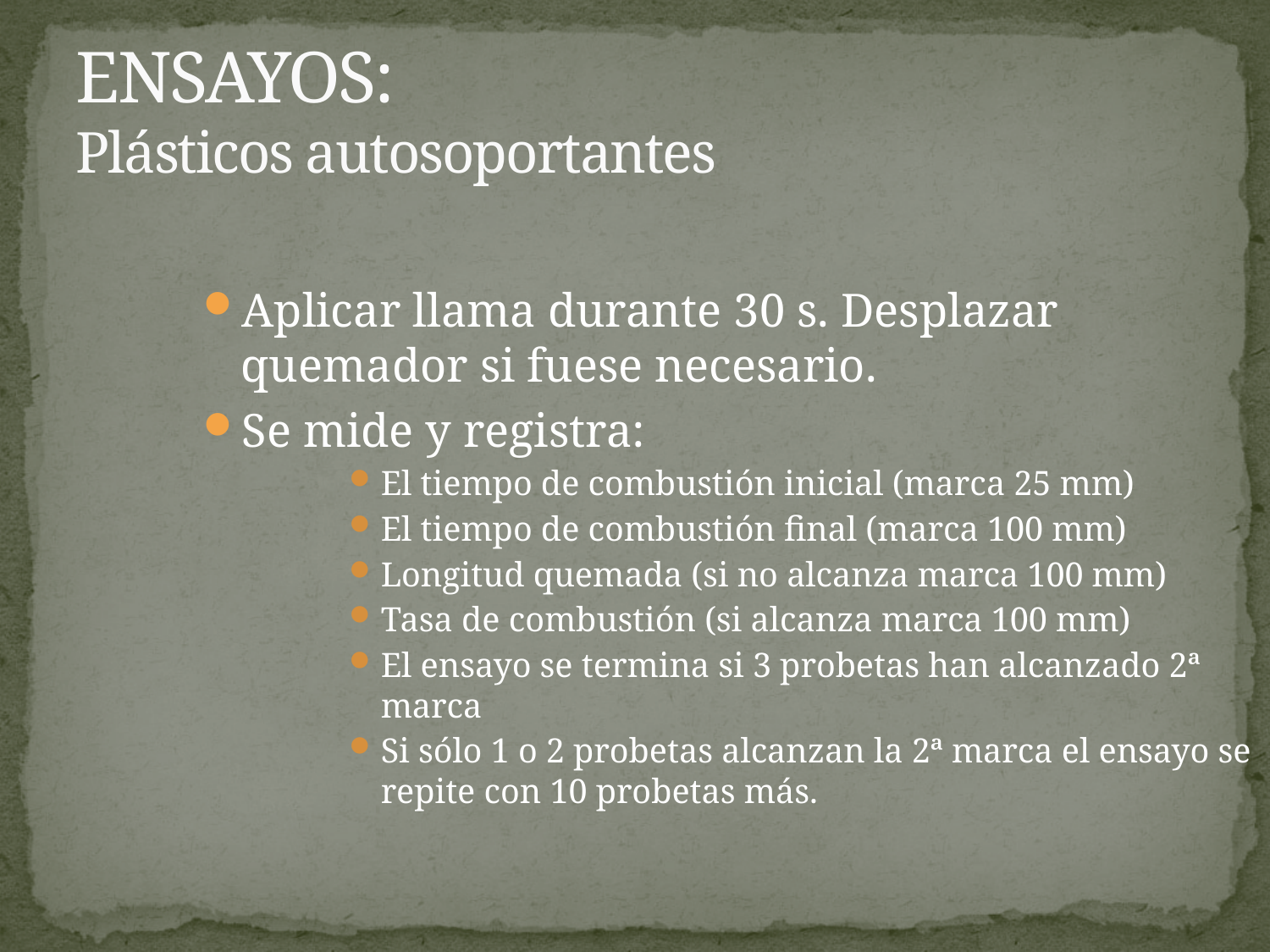

# ENSAYOS: Plásticos autosoportantes
Aplicar llama durante 30 s. Desplazar quemador si fuese necesario.
Se mide y registra:
El tiempo de combustión inicial (marca 25 mm)
El tiempo de combustión final (marca 100 mm)
Longitud quemada (si no alcanza marca 100 mm)
Tasa de combustión (si alcanza marca 100 mm)
El ensayo se termina si 3 probetas han alcanzado 2ª marca
Si sólo 1 o 2 probetas alcanzan la 2ª marca el ensayo se repite con 10 probetas más.